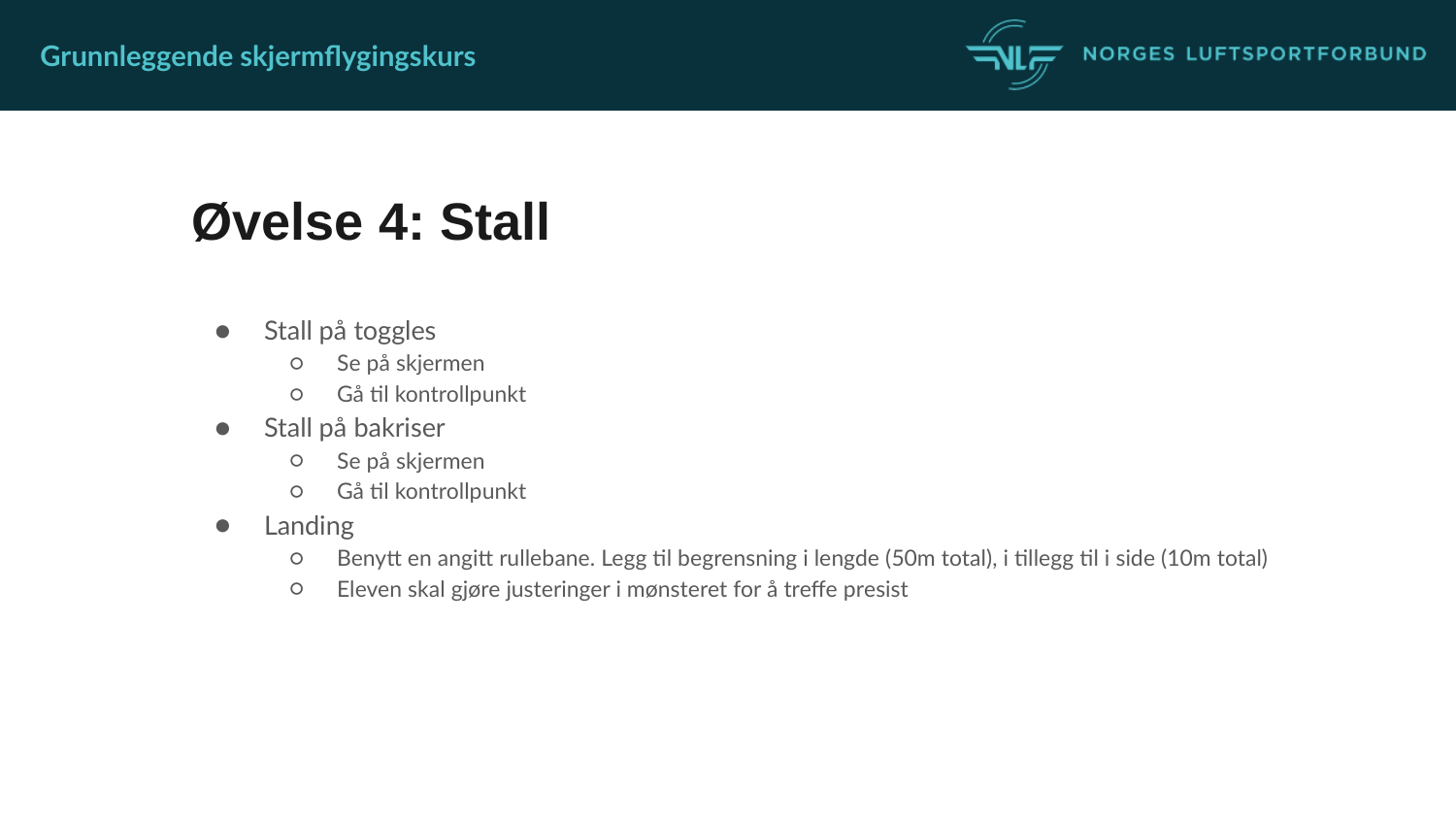

# Øvelse 4: Stall
Stall på toggles
Se på skjermen
Gå til kontrollpunkt
Stall på bakriser
Se på skjermen
Gå til kontrollpunkt
Landing
Benytt en angitt rullebane. Legg til begrensning i lengde (50m total), i tillegg til i side (10m total)
Eleven skal gjøre justeringer i mønsteret for å treffe presist